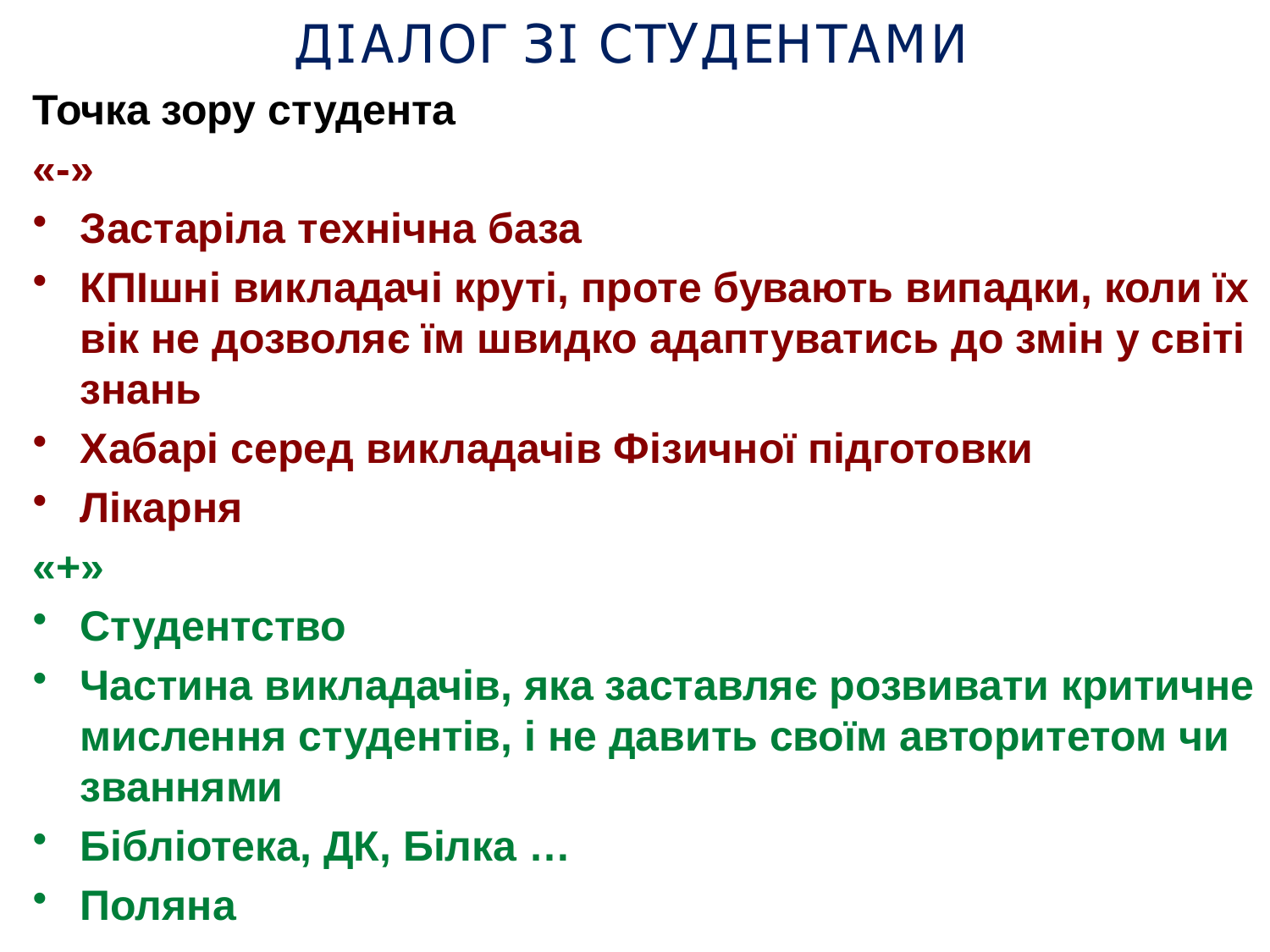

ДІАЛОГ ЗІ СТУДЕНТАМИ
Точка зору студента
«-»
Застаріла технічна база
КПІшні викладачі круті, проте бувають випадки, коли їх вік не дозволяє їм швидко адаптуватись до змін у світі знань
Хабарі серед викладачів Фізичної підготовки
Лікарня
«+»
Студентство
Частина викладачів, яка заставляє розвивати критичне мислення студентів, і не давить своїм авторитетом чи званнями
Бібліотека, ДК, Білка …
Поляна